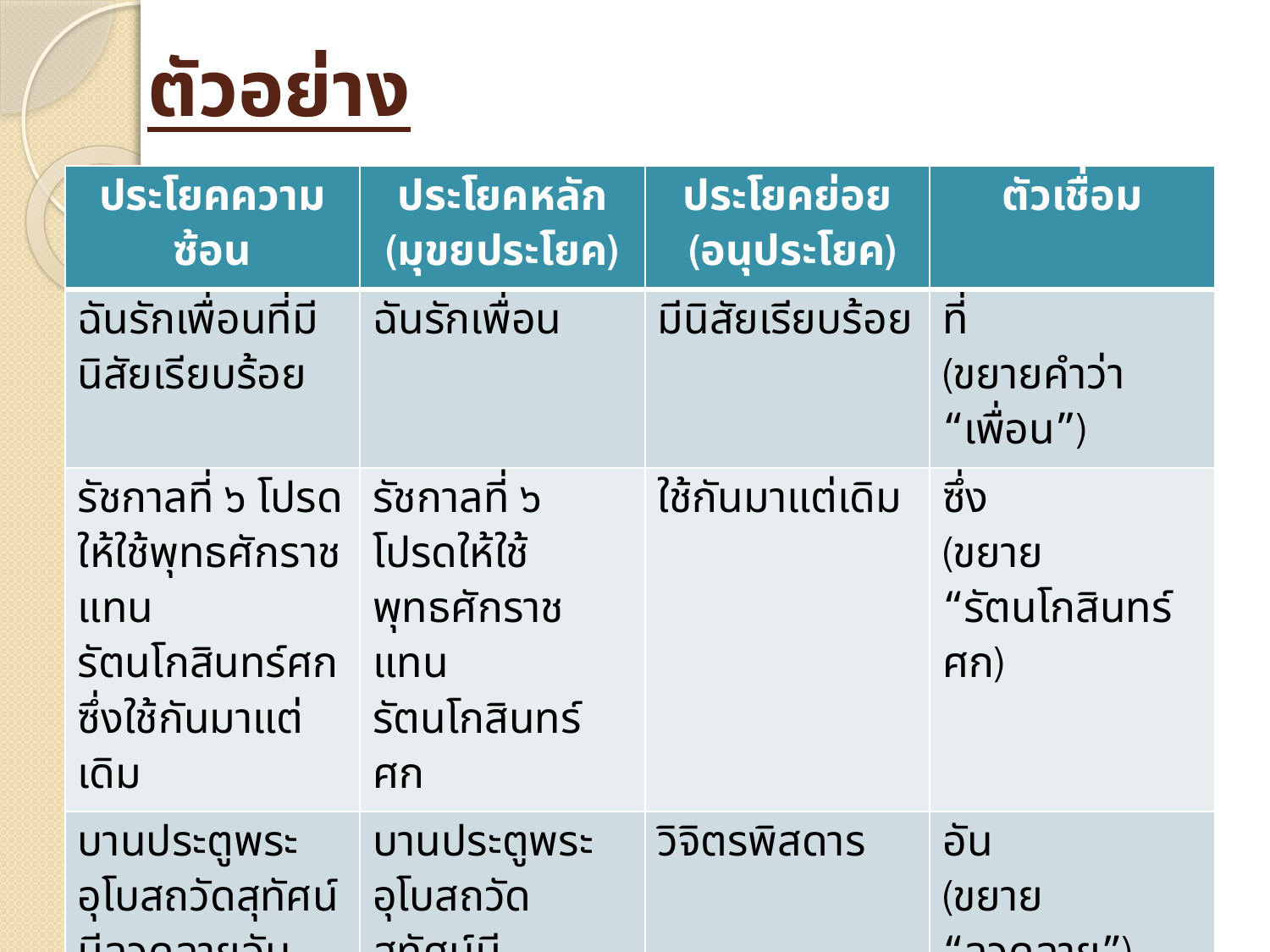

# ตัวอย่าง
| ประโยคความซ้อน | ประโยคหลัก (มุขยประโยค) | ประโยคย่อย (อนุประโยค) | ตัวเชื่อม |
| --- | --- | --- | --- |
| ฉันรักเพื่อนที่มีนิสัยเรียบร้อย | ฉันรักเพื่อน | มีนิสัยเรียบร้อย | ที่ (ขยายคำว่า “เพื่อน”) |
| รัชกาลที่ ๖ โปรดให้ใช้พุทธศักราชแทนรัตนโกสินทร์ศกซึ่งใช้กันมาแต่เดิม | รัชกาลที่ ๖ โปรดให้ใช้พุทธศักราชแทนรัตนโกสินทร์ศก | ใช้กันมาแต่เดิม | ซึ่ง (ขยาย “รัตนโกสินทร์ศก) |
| บานประตูพระอุโบสถวัดสุทัศน์มีลวดลายอันวิจิตรพิสดาร | บานประตูพระอุโบสถวัดสุทัศน์มีลวดลาย | วิจิตรพิสดาร | อัน (ขยาย “ลวดลาย”) |